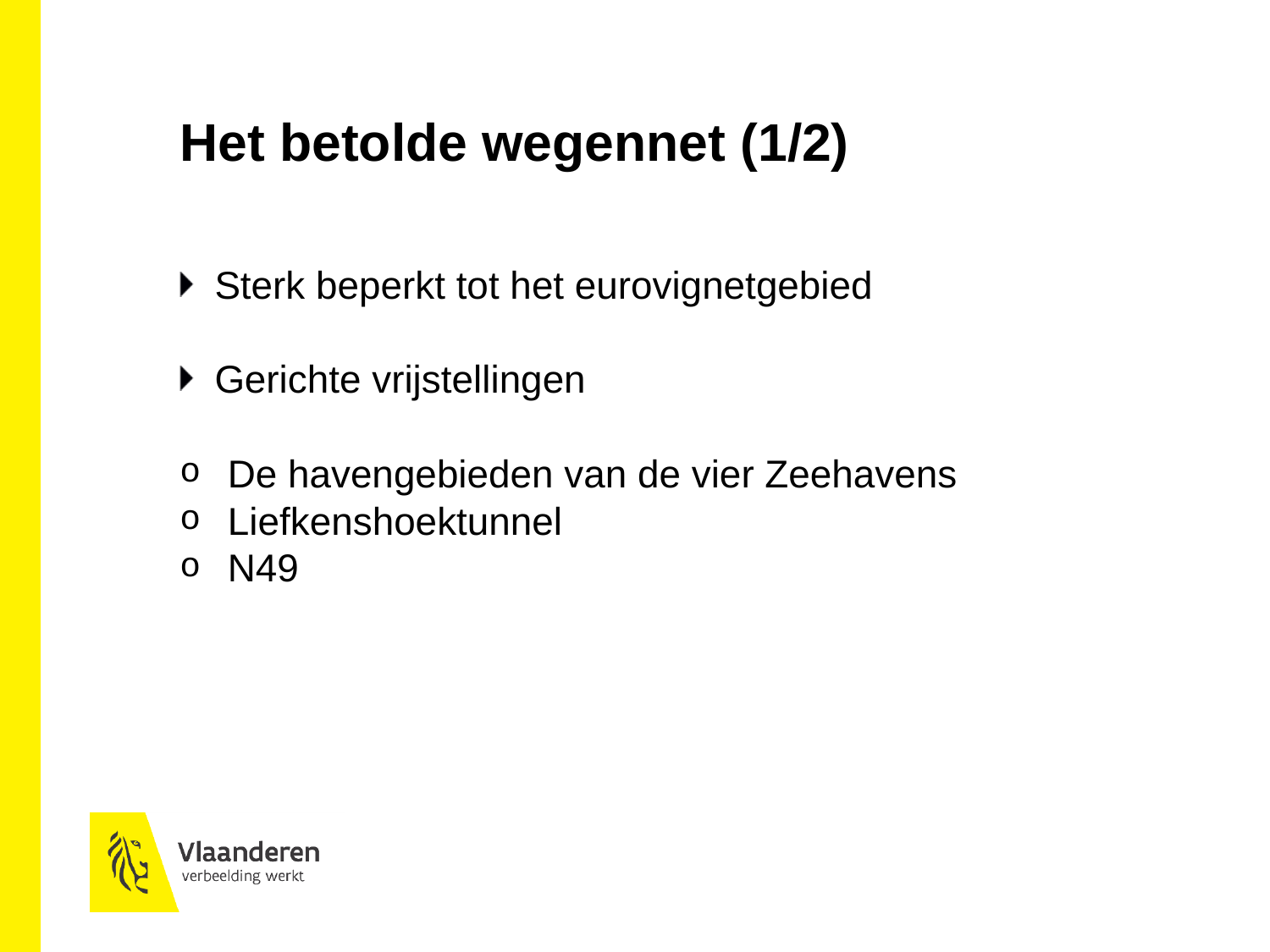

# Het betolde wegennet (1/2)
Sterk beperkt tot het eurovignetgebied

Gerichte vrijstellingen

De havengebieden van de vier Zeehavens
Liefkenshoektunnel
N49